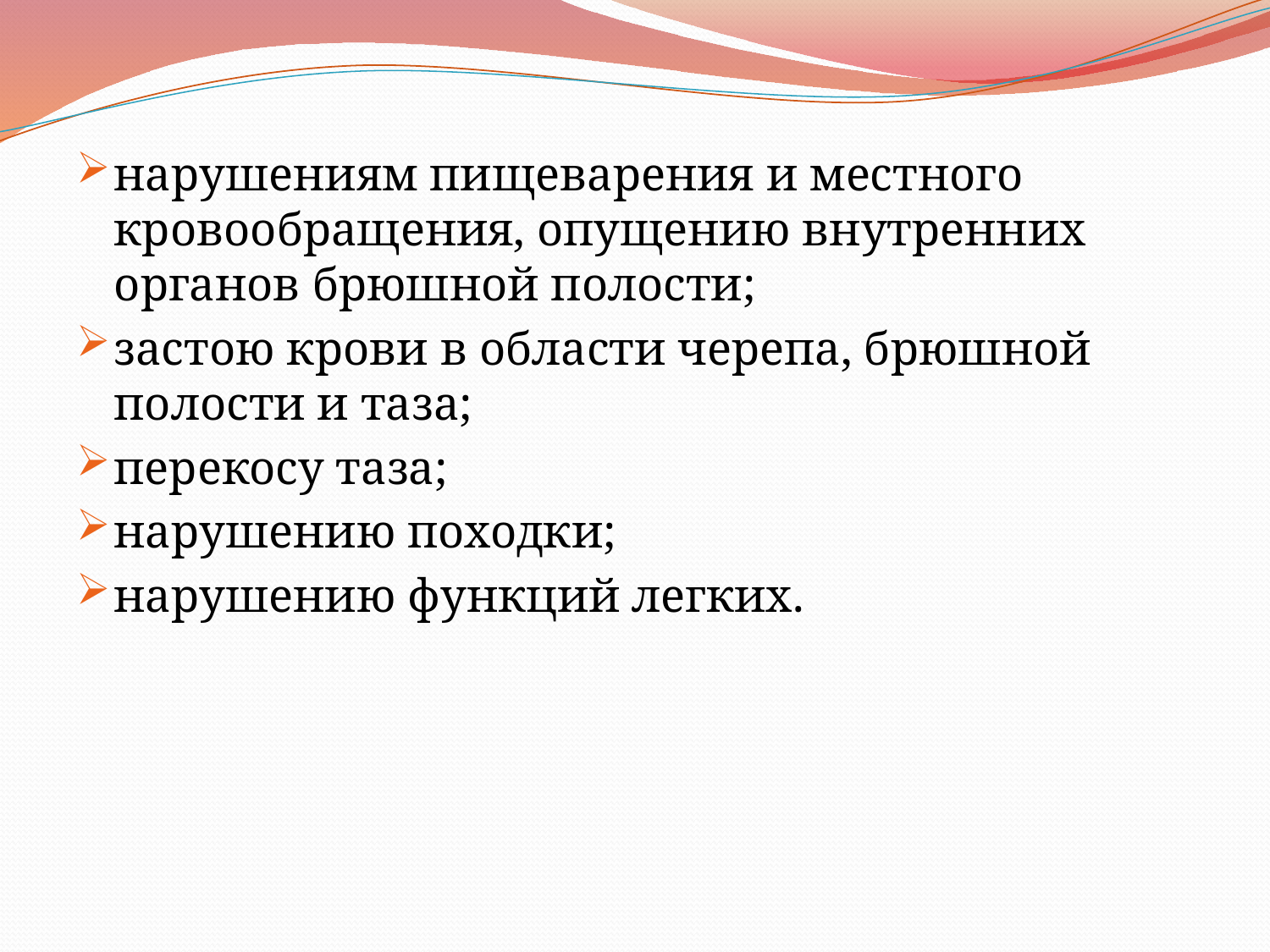

нарушениям пищеварения и местного кровообращения, опущению внутренних органов брюшной полости;
застою крови в области черепа, брюшной полости и таза;
перекосу таза;
нарушению походки;
нарушению функций легких.